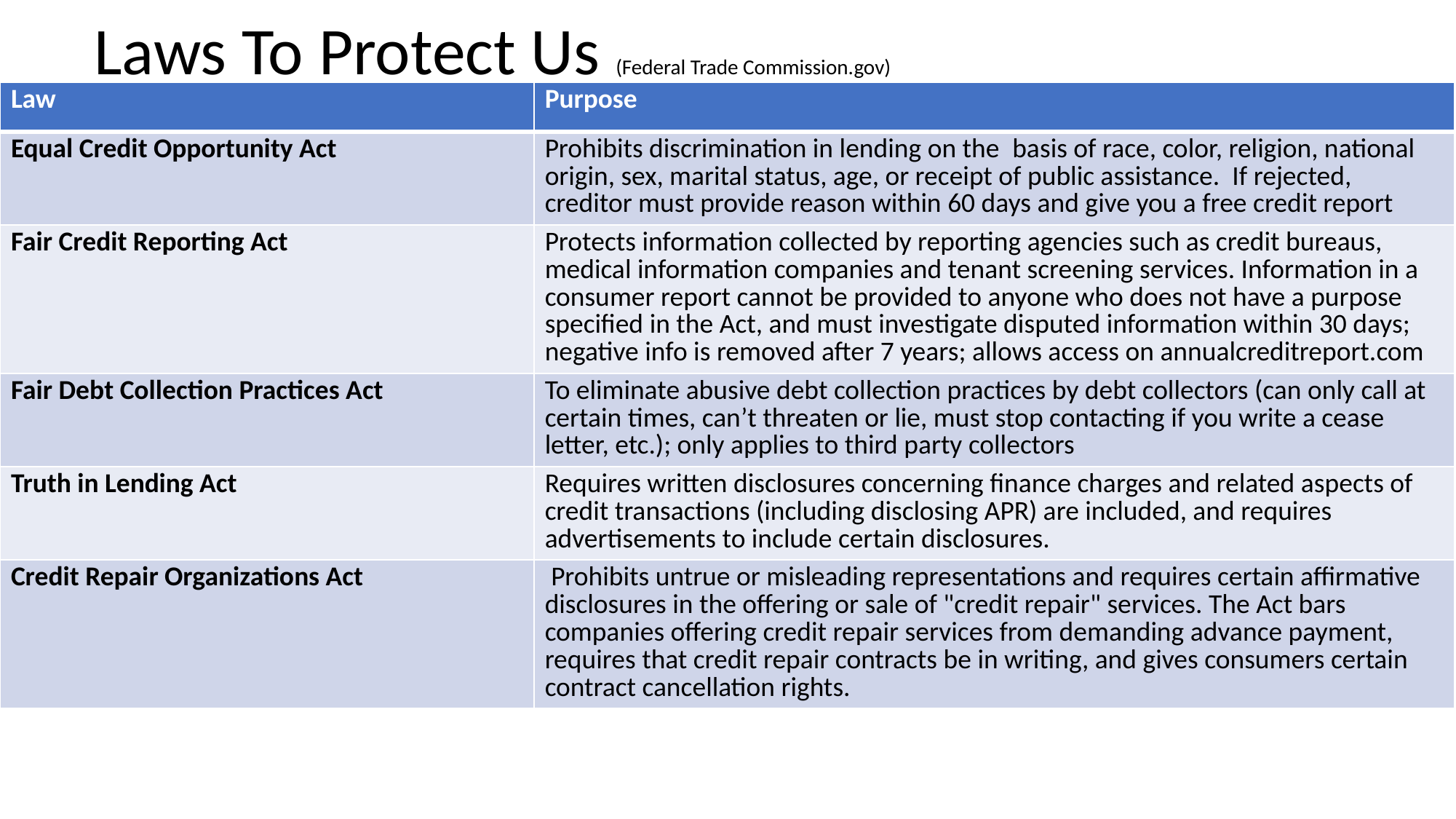

# Laws To Protect Us (Federal Trade Commission.gov)
| Law | Purpose |
| --- | --- |
| Equal Credit Opportunity Act | Prohibits discrimination in lending on the  basis of race, color, religion, national origin, sex, marital status, age, or receipt of public assistance. If rejected, creditor must provide reason within 60 days and give you a free credit report |
| Fair Credit Reporting Act | Protects information collected by reporting agencies such as credit bureaus, medical information companies and tenant screening services. Information in a consumer report cannot be provided to anyone who does not have a purpose specified in the Act, and must investigate disputed information within 30 days; negative info is removed after 7 years; allows access on annualcreditreport.com |
| Fair Debt Collection Practices Act | To eliminate abusive debt collection practices by debt collectors (can only call at certain times, can’t threaten or lie, must stop contacting if you write a cease letter, etc.); only applies to third party collectors |
| Truth in Lending Act | Requires written disclosures concerning finance charges and related aspects of credit transactions (including disclosing APR) are included, and requires advertisements to include certain disclosures. |
| Credit Repair Organizations Act | Prohibits untrue or misleading representations and requires certain affirmative disclosures in the offering or sale of "credit repair" services. The Act bars companies offering credit repair services from demanding advance payment, requires that credit repair contracts be in writing, and gives consumers certain contract cancellation rights. |